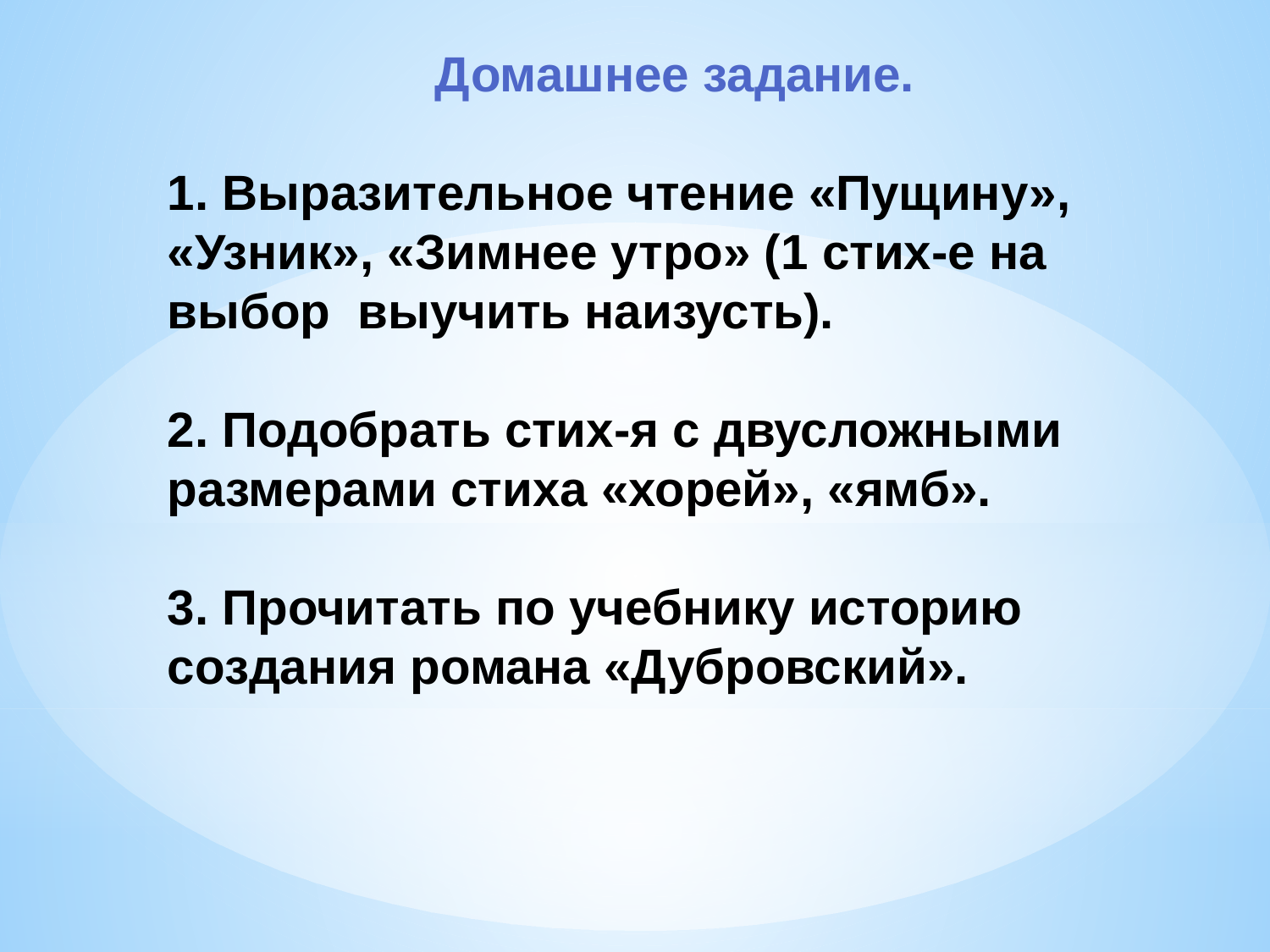

Домашнее задание.

1. Выразительное чтение «Пущину», «Узник», «Зимнее утро» (1 стих-е на выбор  выучить наизусть).

2. Подобрать стих-я с двусложными размерами стиха «хорей», «ямб».

3. Прочитать по учебнику историю создания романа «Дубровский».